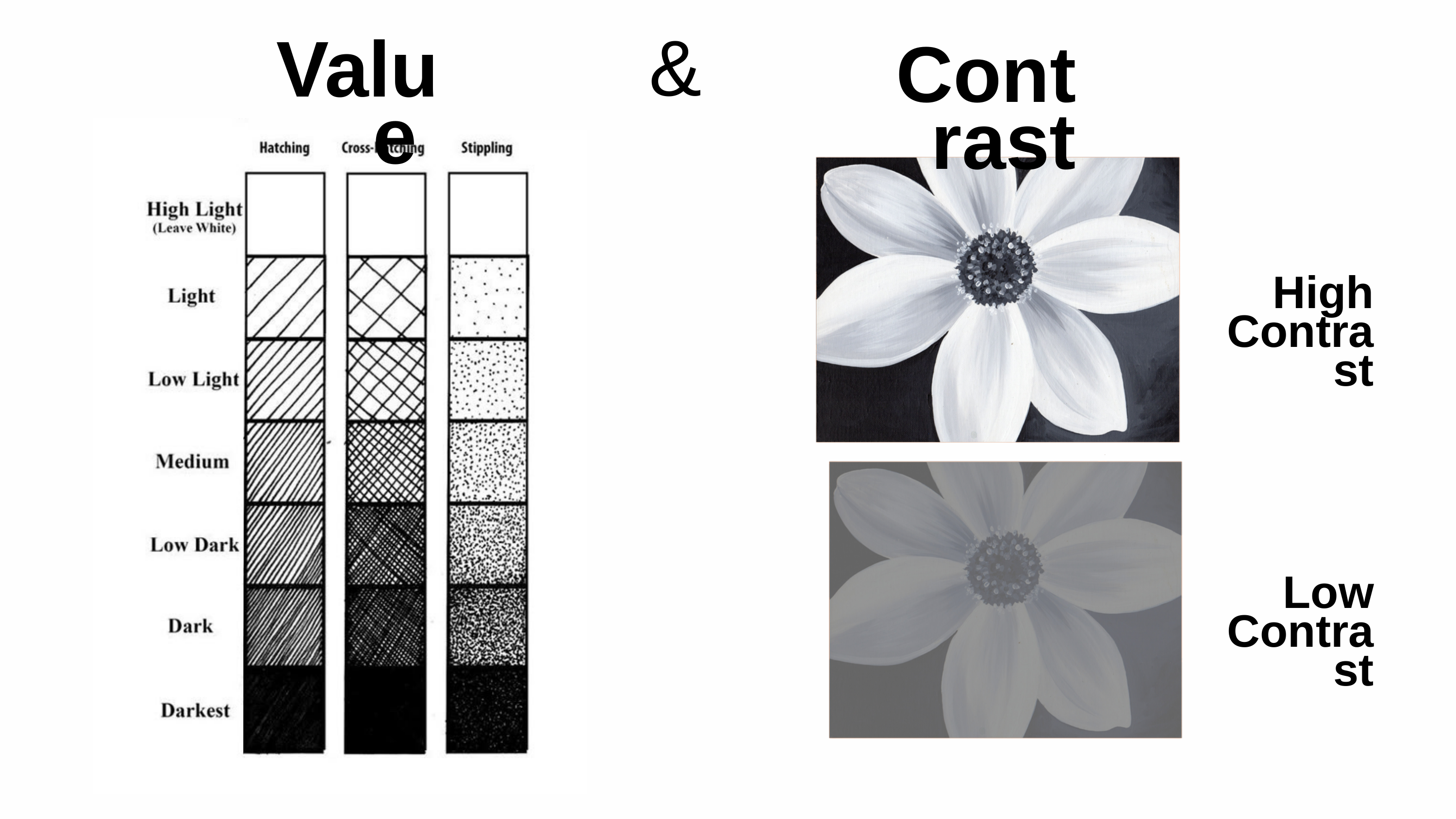

&
Value
Contrast

High Contrast

Low Contrast